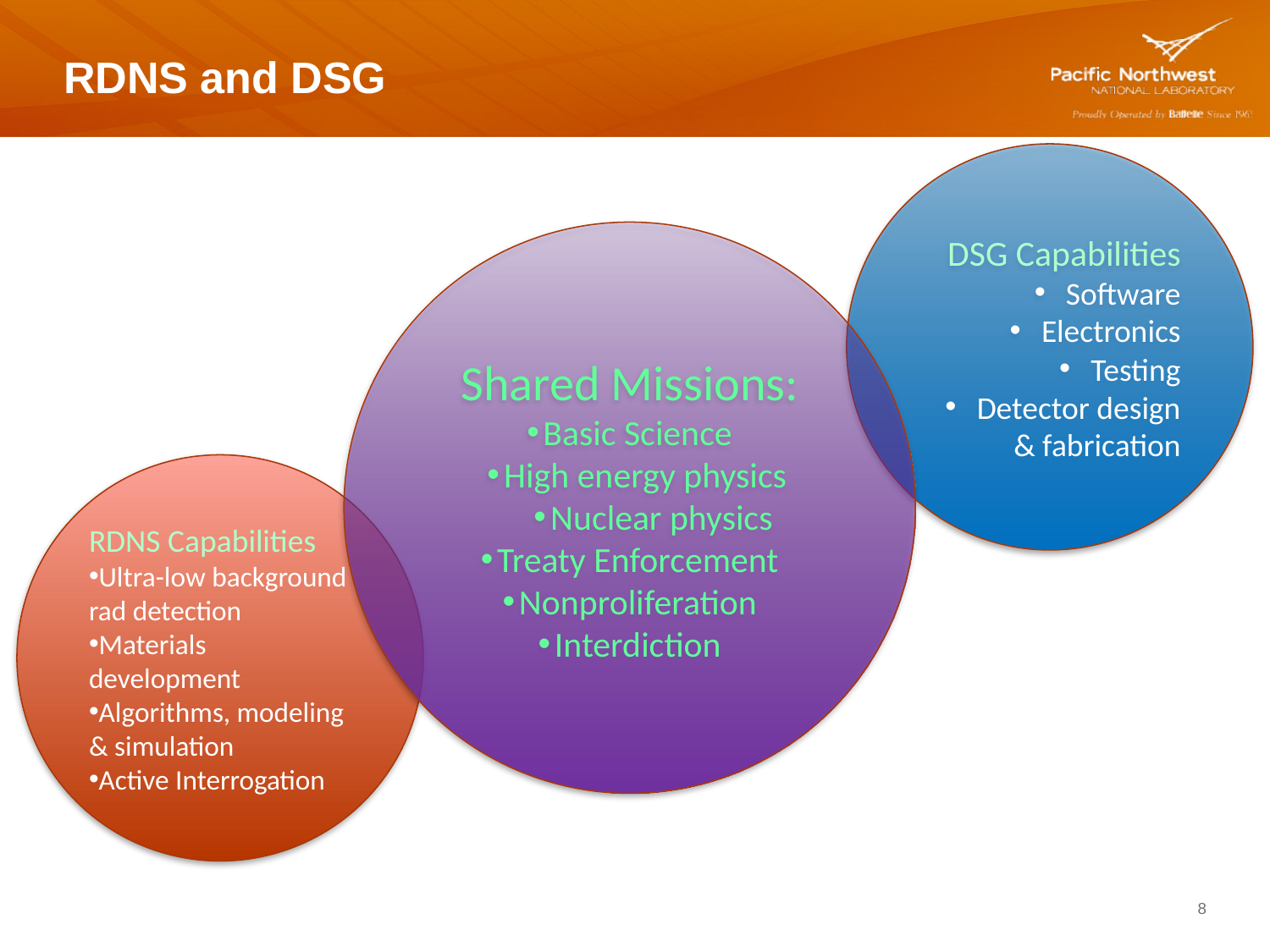

# RDNS and DSG
DSG Capabilities
Software
Electronics
Testing
Detector design & fabrication
Shared Missions:
Basic Science
High energy physics
Nuclear physics
Treaty Enforcement
Nonproliferation
Interdiction
RDNS Capabilities
Ultra-low background rad detection
Materials development
Algorithms, modeling & simulation
Active Interrogation

8